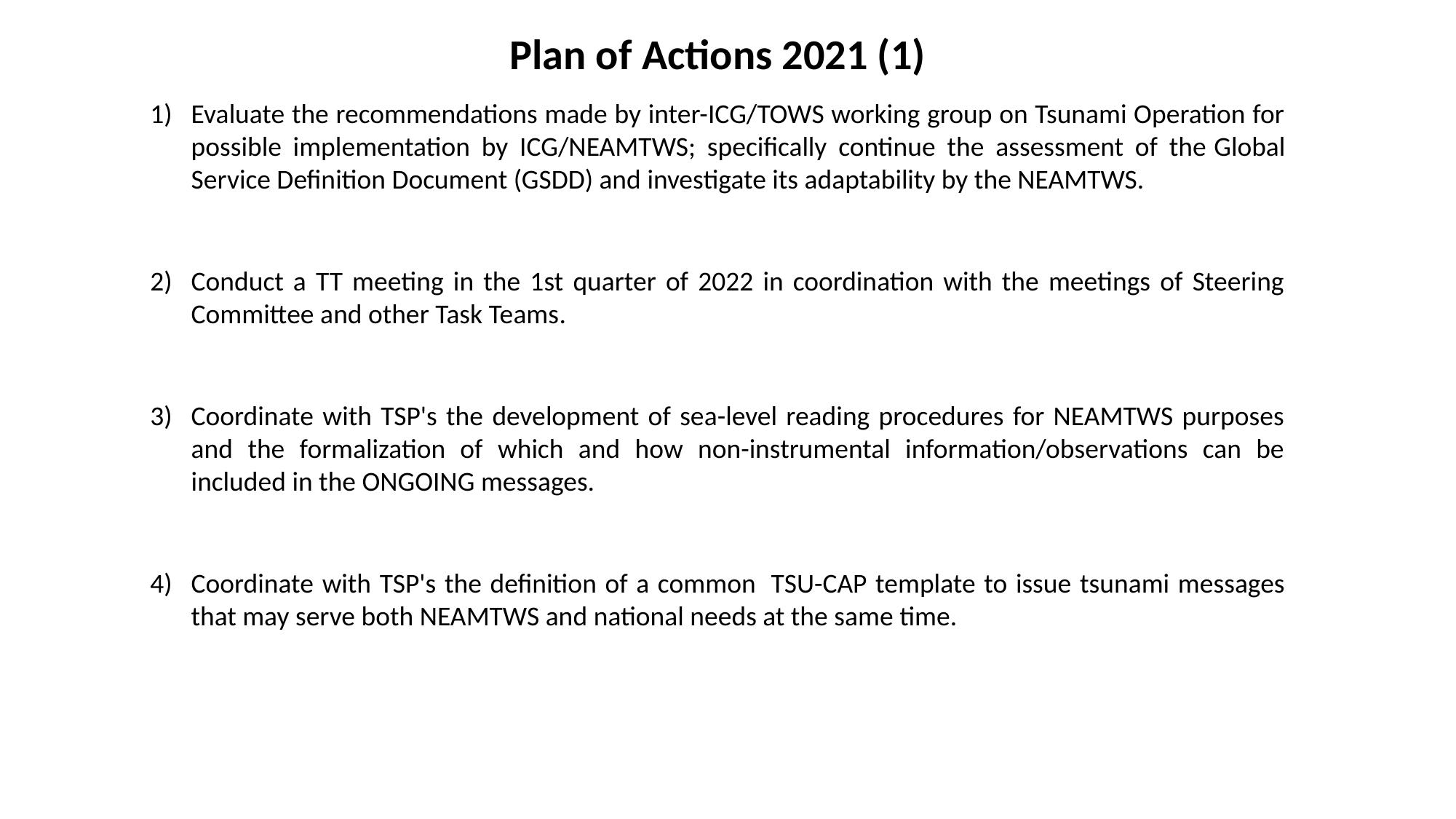

Plan of Actions 2021 (1)
Evaluate the recommendations made by inter-ICG/TOWS working group on Tsunami Operation for possible implementation by ICG/NEAMTWS; specifically continue the assessment of the Global Service Definition Document (GSDD) and investigate its adaptability by the NEAMTWS.

Conduct a TT meeting in the 1st quarter of 2022 in coordination with the meetings of Steering Committee and other Task Teams.

Coordinate with TSP's the development of sea-level reading procedures for NEAMTWS purposes and the formalization of which and how non-instrumental information/observations can be included in the ONGOING messages.

Coordinate with TSP's the definition of a common  TSU-CAP template to issue tsunami messages that may serve both NEAMTWS and national needs at the same time.